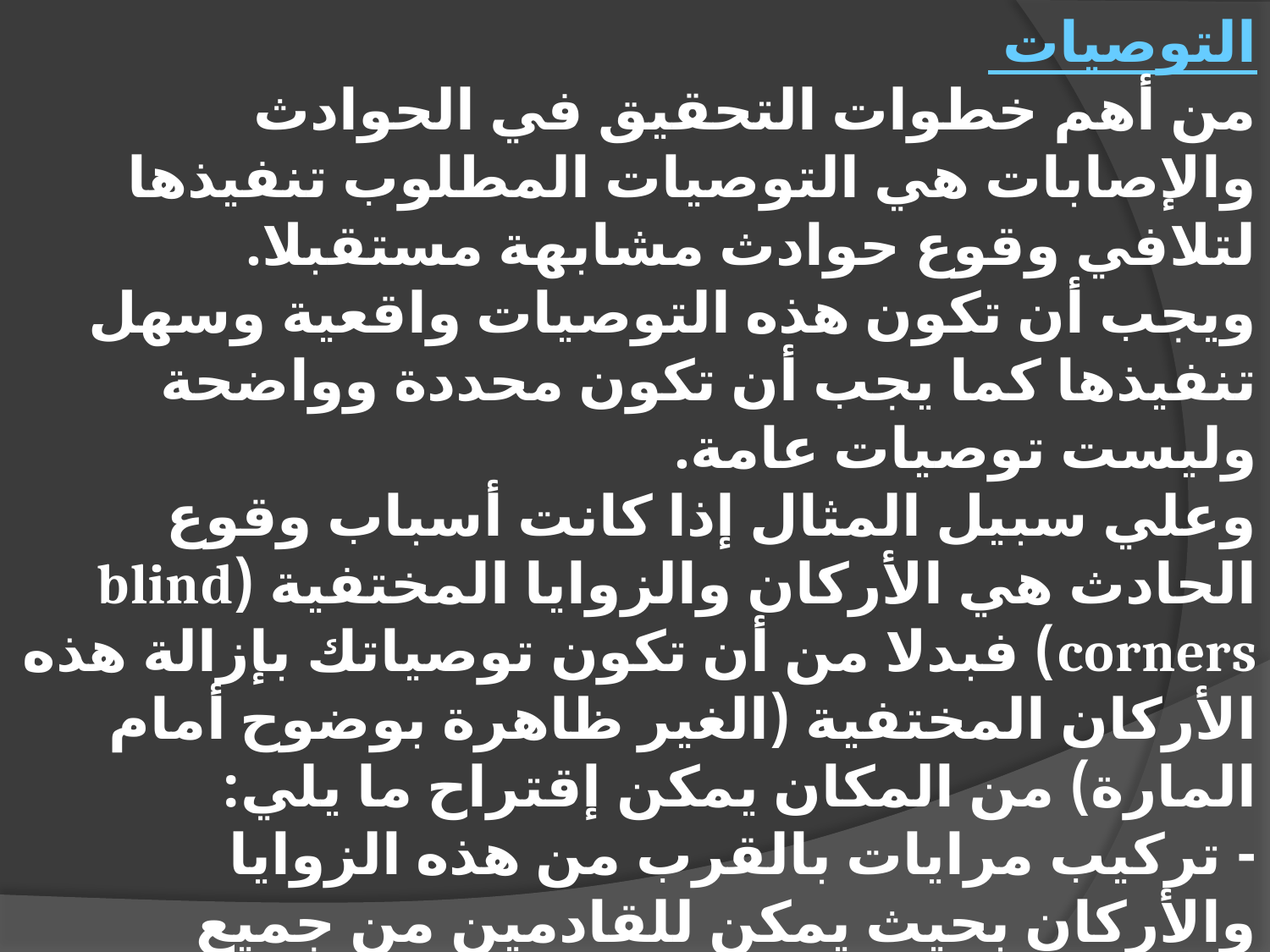

التوصيات
من أهم خطوات التحقيق في الحوادث والإصابات هي التوصيات المطلوب تنفيذها لتلافي وقوع حوادث مشابهة مستقبلا.
ويجب أن تكون هذه التوصيات واقعية وسهل تنفيذها كما يجب أن تكون محددة وواضحة وليست توصيات عامة.
وعلي سبيل المثال إذا كانت أسباب وقوع الحادث هي الأركان والزوايا المختفية (blind corners) فبدلا من أن تكون توصياتك بإزالة هذه الأركان المختفية (الغير ظاهرة بوضوح أمام المارة) من المكان يمكن إقتراح ما يلي:
- تركيب مرايات بالقرب من هذه الزوايا والأركان بحيث يمكن للقادمين من جميع الإتجاهات رؤية بعضهم البعض.
- كذلك من الضروري الإبتعاد عن توقيع العقوبات علي الشخص أوالأشخاص المتسببين في هذه الأخطاء حيث سينعكس ذلك بالسلب عند جمع المعلومات أو التحقيق في أية حوادث مستقبلية.